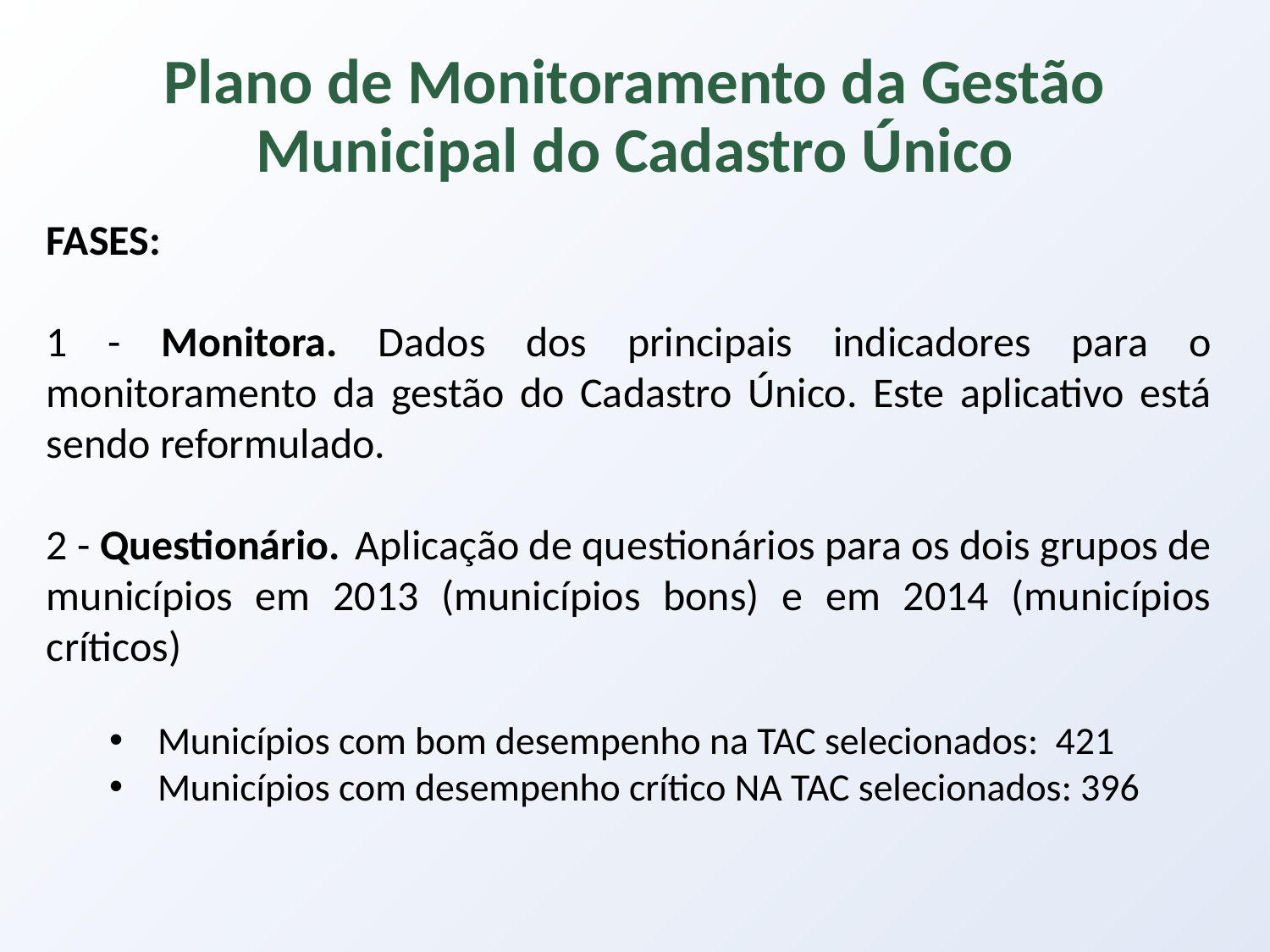

Plano de Monitoramento da Gestão Municipal do Cadastro Único
FASES:

1 - Monitora. Dados dos principais indicadores para o monitoramento da gestão do Cadastro Único. Este aplicativo está sendo reformulado.

2 - Questionário.  Aplicação de questionários para os dois grupos de municípios em 2013 (municípios bons) e em 2014 (municípios críticos)

Municípios com bom desempenho na TAC selecionados:  421
Municípios com desempenho crítico NA TAC selecionados: 396